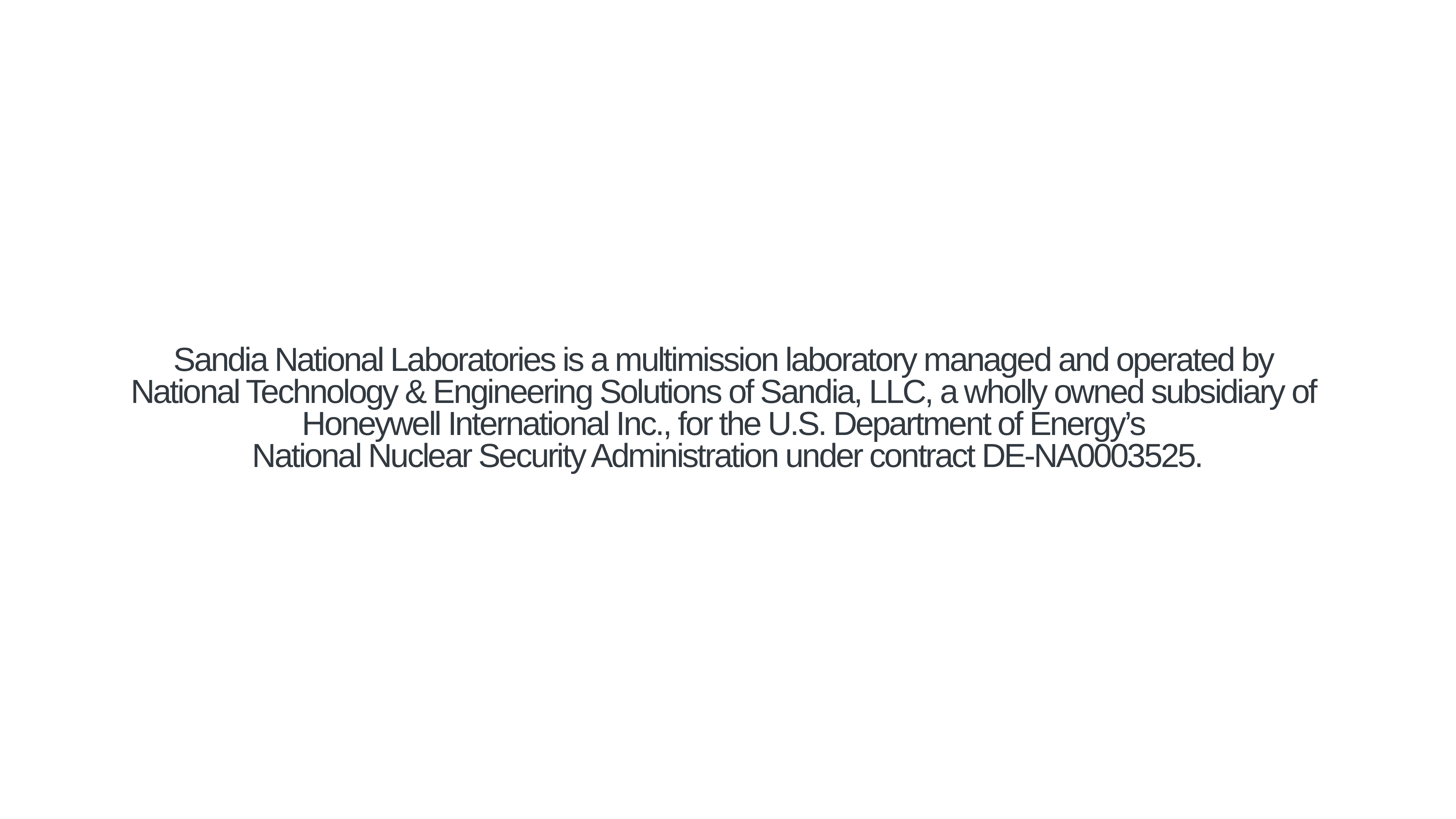

Sandia National Laboratories is a multimission laboratory managed and operated by
National Technology & Engineering Solutions of Sandia, LLC, a wholly owned subsidiary of
Honeywell International Inc., for the U.S. Department of Energy’s
National Nuclear Security Administration under contract DE-NA0003525.